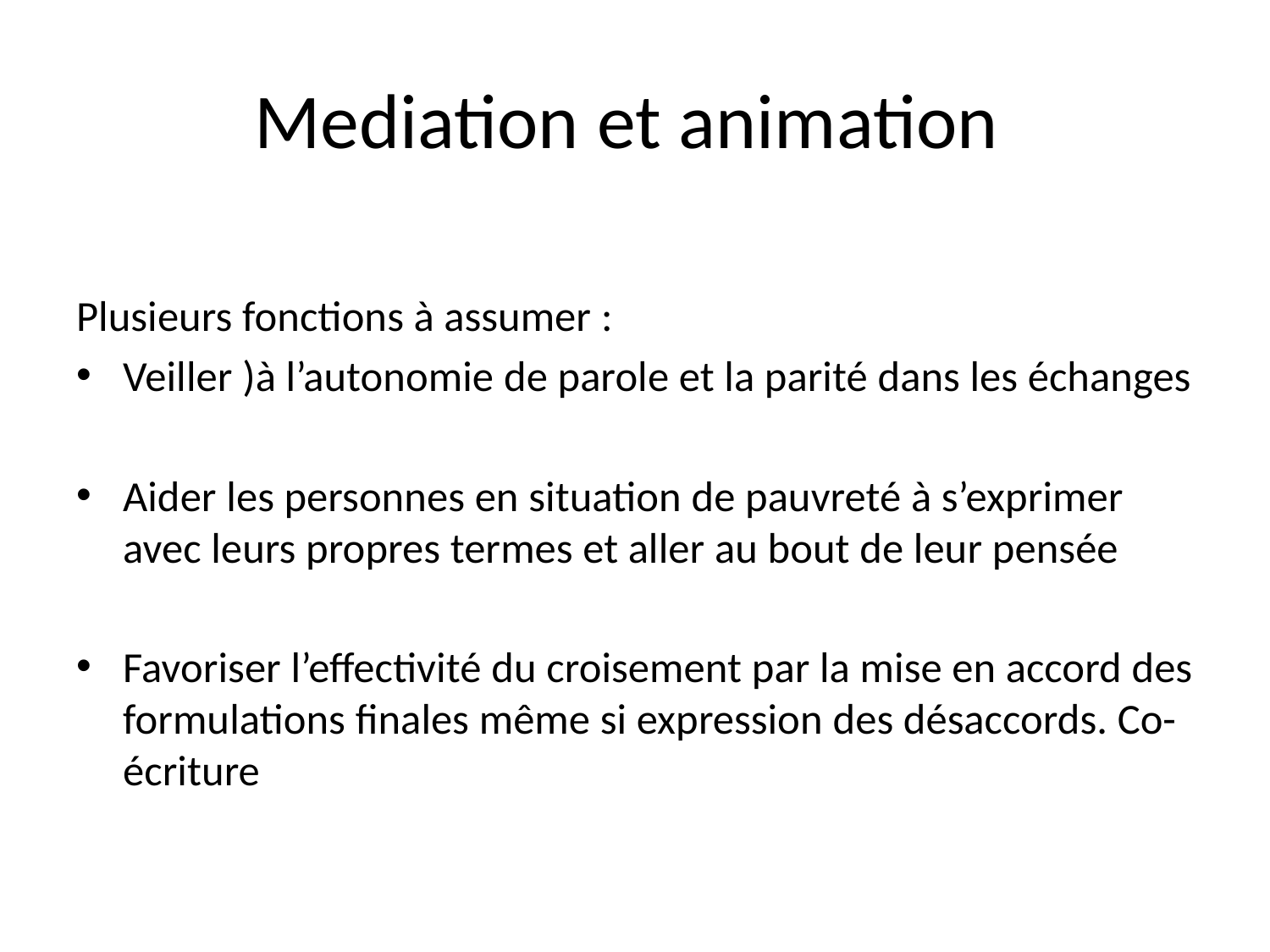

# Mediation et animation

Plusieurs fonctions à assumer :
Veiller )à l’autonomie de parole et la parité dans les échanges

Aider les personnes en situation de pauvreté à s’exprimer avec leurs propres termes et aller au bout de leur pensée

Favoriser l’effectivité du croisement par la mise en accord des formulations finales même si expression des désaccords. Co-écriture